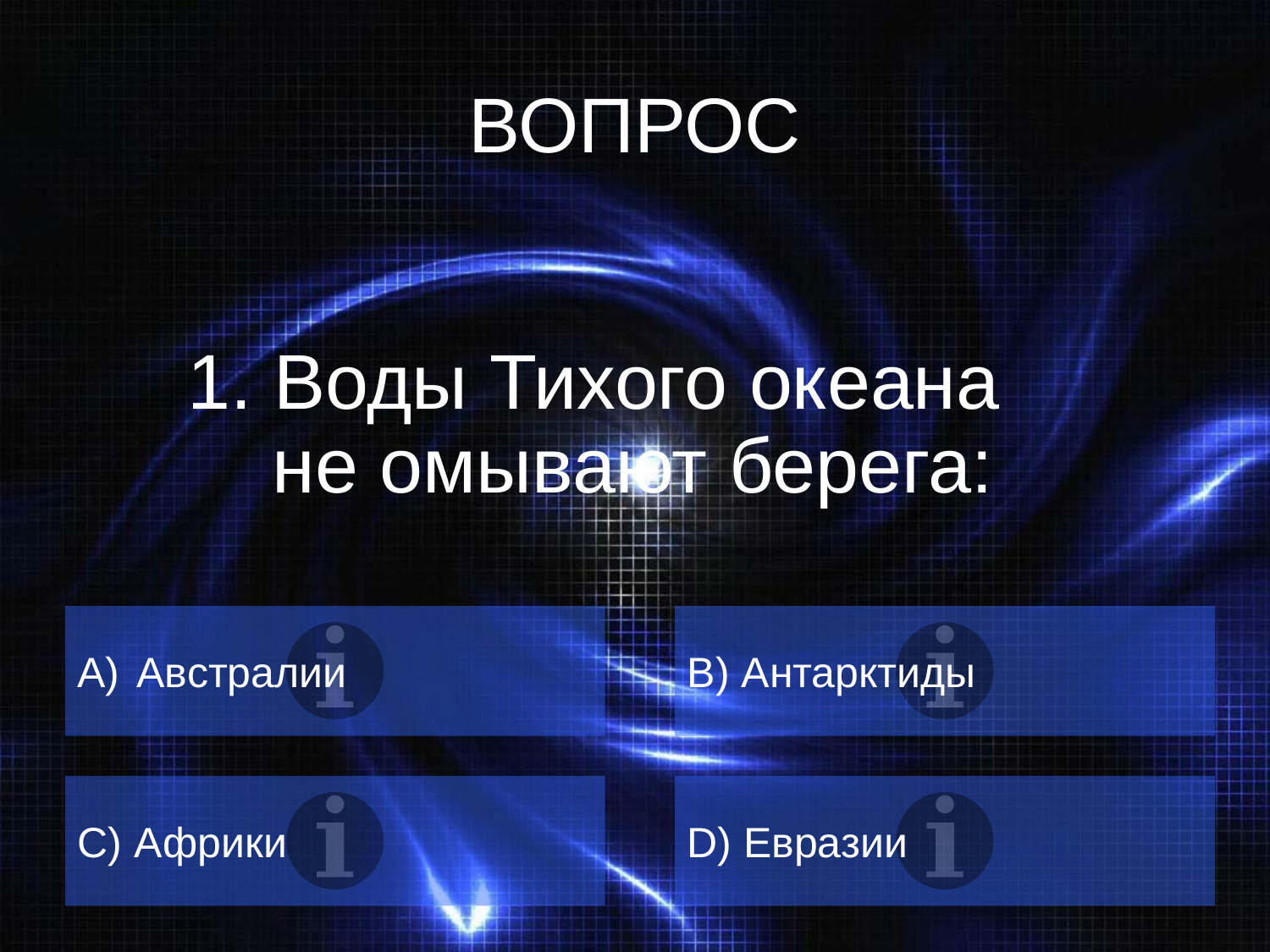

# ВОПРОС
1. Воды Тихого океана не омывают берега:
 Австралии
B) Антарктиды
C) Африки
D) Евразии